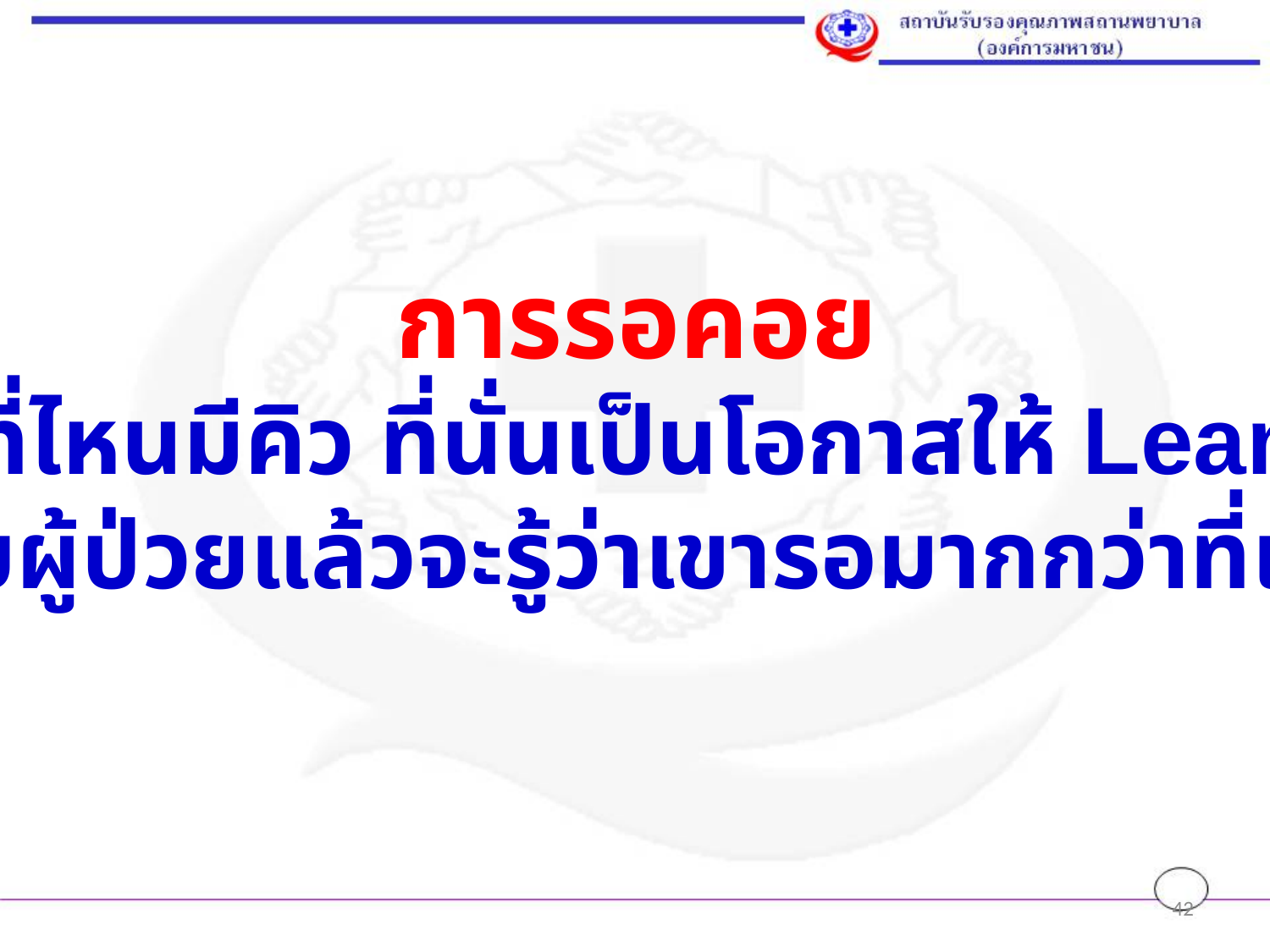

การรอคอย
ที่ไหนมีคิว ที่นั่นเป็นโอกาสให้ Lean
คุยกับผู้ป่วยแล้วจะรู้ว่าเขารอมากกว่าที่เราคิด
42